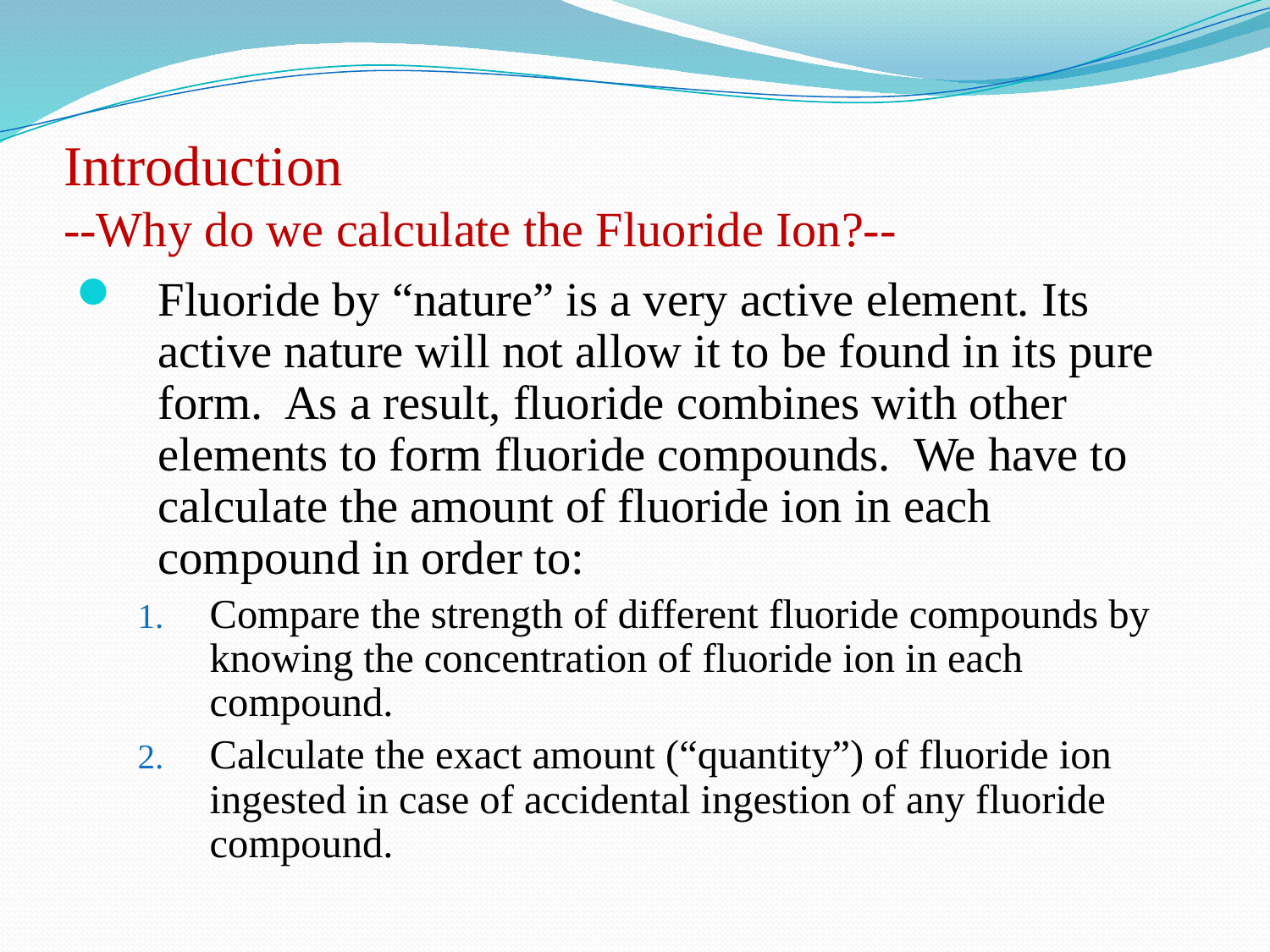

# Introduction --Why do we calculate the Fluoride Ion?--
Fluoride by “nature” is a very active element. Its active nature will not allow it to be found in its pure form.  As a result, fluoride combines with other elements to form fluoride compounds.  We have to calculate the amount of fluoride ion in each compound in order to:
Compare the strength of different fluoride compounds by knowing the concentration of fluoride ion in each compound.
Calculate the exact amount (“quantity”) of fluoride ion ingested in case of accidental ingestion of any fluoride compound.